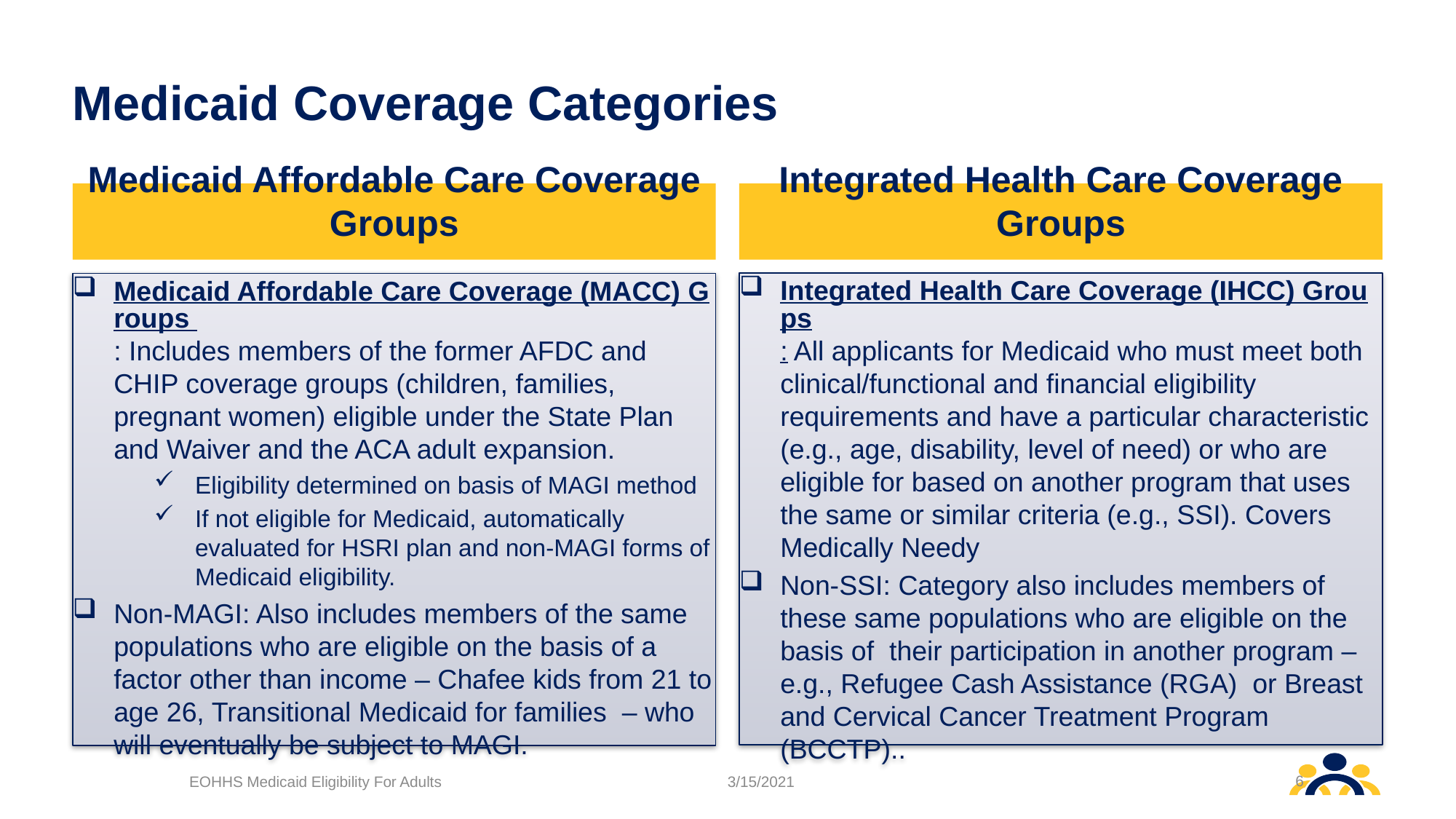

# Medicaid Coverage Categories
Medicaid Affordable Care Coverage Groups

Integrated Health Care Coverage Groups

Integrated Health Care Coverage (IHCC) Groups: All applicants for Medicaid who must meet both clinical/functional and financial eligibility requirements and have a particular characteristic (e.g., age, disability, level of need) or who are eligible for based on another program that uses the same or similar criteria (e.g., SSI). Covers Medically Needy
Non-SSI: Category also includes members of these same populations who are eligible on the basis of  their participation in another program – e.g., Refugee Cash Assistance (RGA)  or Breast and Cervical Cancer Treatment Program (BCCTP)..
Medicaid Affordable Care Coverage (MACC) Groups : Includes members of the former AFDC and CHIP coverage groups (children, families, pregnant women) eligible under the State Plan and Waiver and the ACA adult expansion.
Eligibility determined on basis of MAGI method
If not eligible for Medicaid, automatically evaluated for HSRI plan and non-MAGI forms of Medicaid eligibility.
Non-MAGI: Also includes members of the same populations who are eligible on the basis of a factor other than income – Chafee kids from 21 to age 26, Transitional Medicaid for families  – who will eventually be subject to MAGI.
6
EOHHS Medicaid Eligibility For Adults
3/15/2021